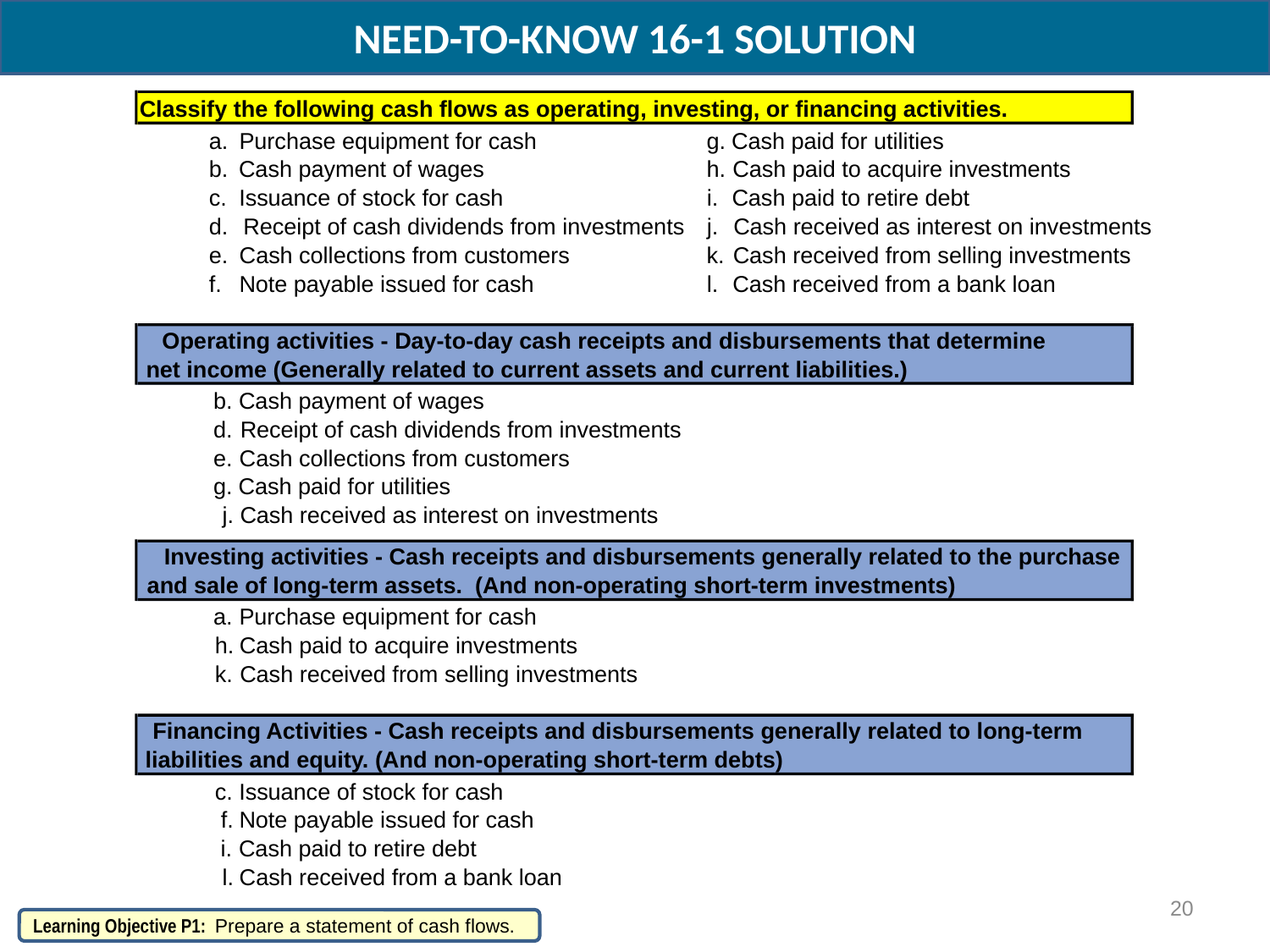

NEED-TO-KNOW 16-1 SOLUTION

Classify the following cash flows as operating, investing, or financing activities.

a.
Purchase equipment for cash
g.
Cash paid for utilities
b.
Cash payment of wages
h.
Cash paid to acquire investments
c.
Issuance of stock for cash
i.
Cash paid to retire debt
d.
Receipt of cash dividends from investments
j.
Cash received as interest on investments
e.
Cash collections from customers
k.
Cash received from selling investments
f.
Note payable issued for cash
l.
Cash received from a bank loan

Operating activities - Day-to-day cash receipts and disbursements that determine

net income (Generally related to current assets and current liabilities.)

b.
Cash payment of wages
d.
Receipt of cash dividends from investments
e.
Cash collections from customers
g.
Cash paid for utilities
j.
Cash received as interest on investments

Investing activities - Cash receipts and disbursements generally related to the purchase

and sale of long-term assets.  (And non-operating short-term investments)

a.
Purchase equipment for cash
h.
Cash paid to acquire investments
k.
Cash received from selling investments

Financing Activities - Cash receipts and disbursements generally related to long-term

liabilities and equity. (And non-operating short-term debts)

c.
Issuance of stock for cash
f.
Note payable issued for cash
i.
Cash paid to retire debt
l.
Cash received from a bank loan
20
Learning Objective P1:  Prepare a statement of cash flows.